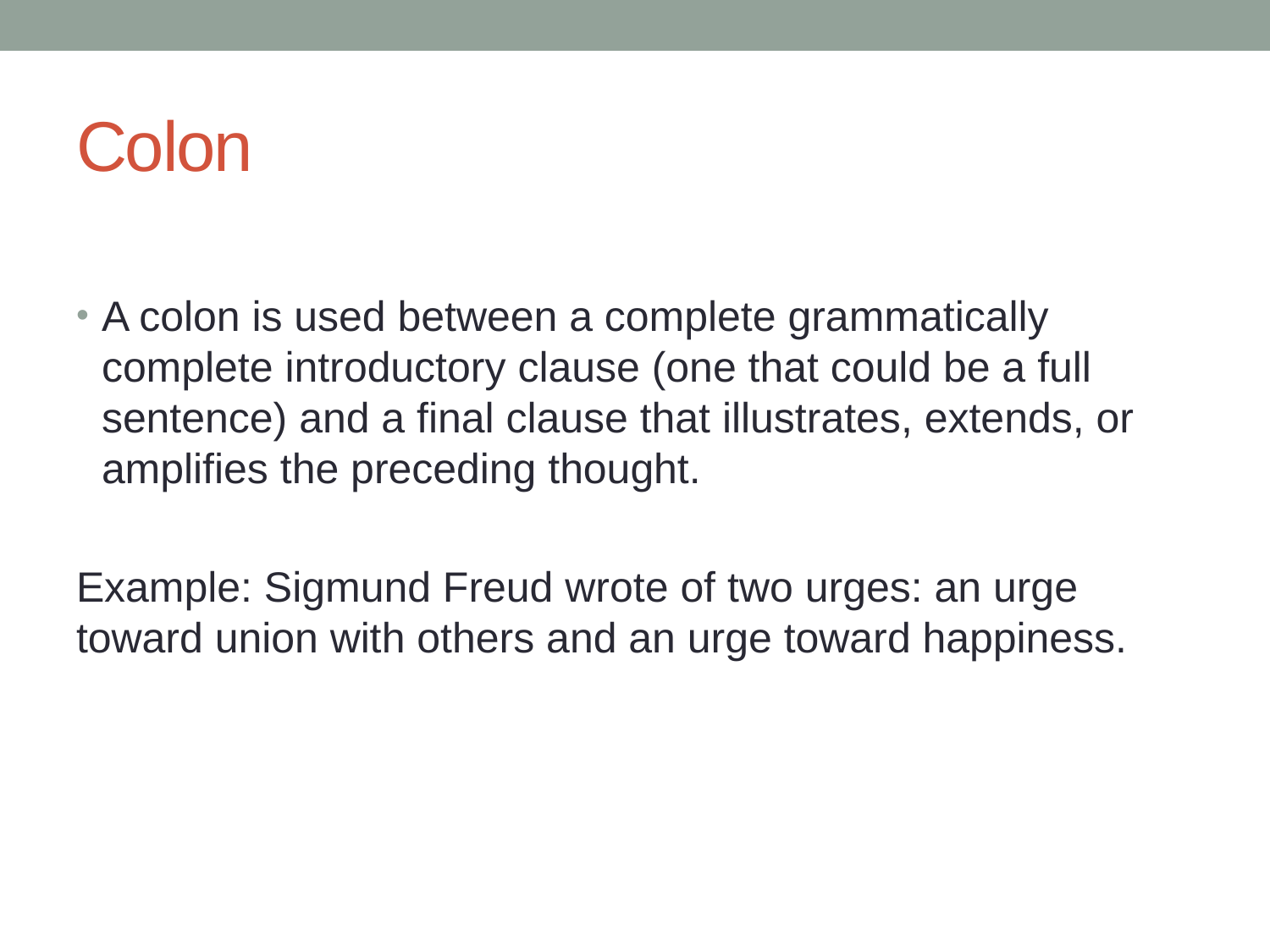

# Colon
A colon is used between a complete grammatically complete introductory clause (one that could be a full sentence) and a final clause that illustrates, extends, or amplifies the preceding thought.

Example: Sigmund Freud wrote of two urges: an urge toward union with others and an urge toward happiness.